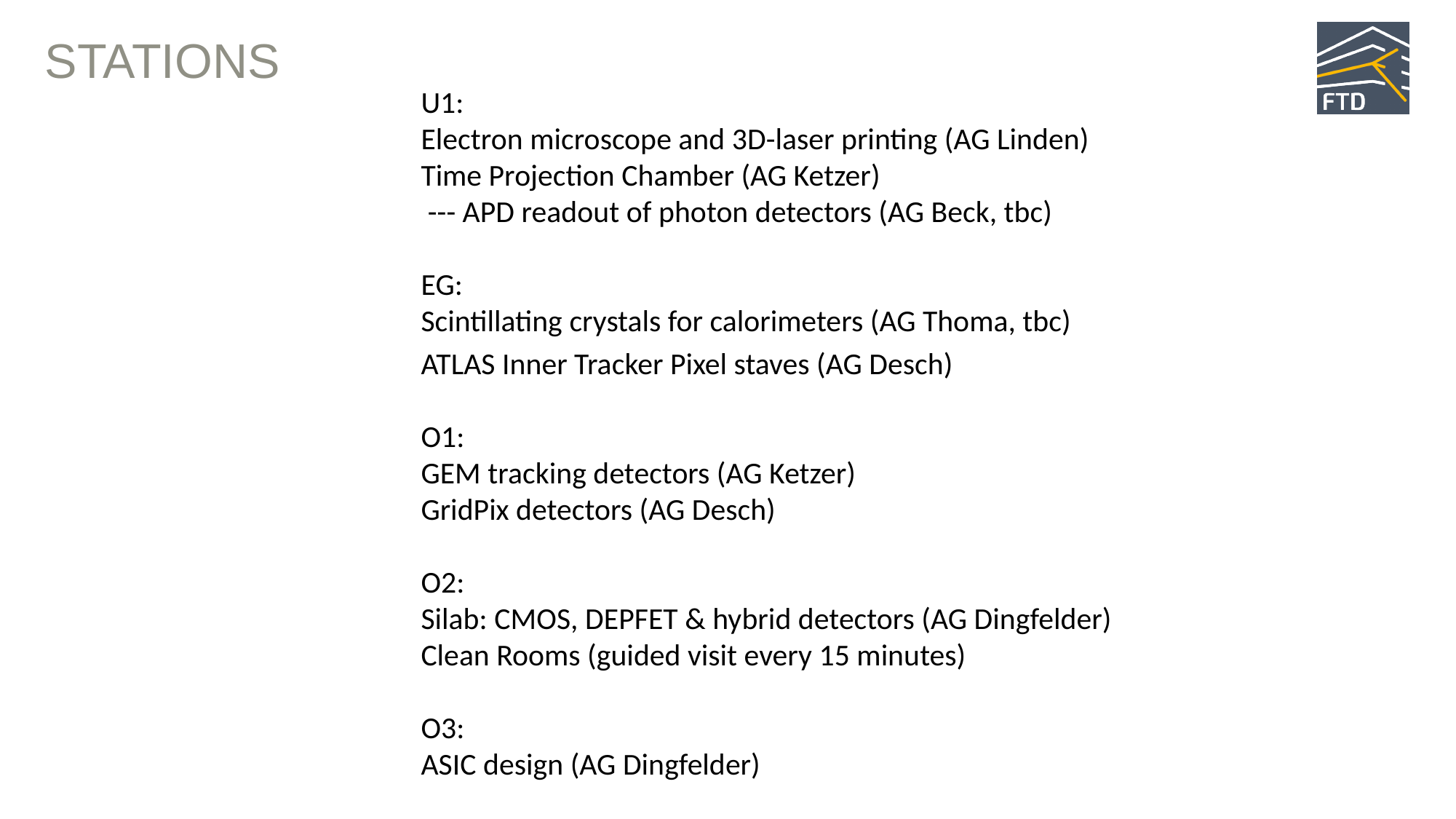

# Stations
U1:
Electron microscope and 3D-laser printing (AG Linden)
Time Projection Chamber (AG Ketzer)
 --- APD readout of photon detectors (AG Beck, tbc)
EG:
Scintillating crystals for calorimeters (AG Thoma, tbc)
ATLAS Inner Tracker Pixel staves (AG Desch)
O1:
GEM tracking detectors (AG Ketzer)
GridPix detectors (AG Desch)
O2:
Silab: CMOS, DEPFET & hybrid detectors (AG Dingfelder)
Clean Rooms (guided visit every 15 minutes)
O3:
ASIC design (AG Dingfelder)